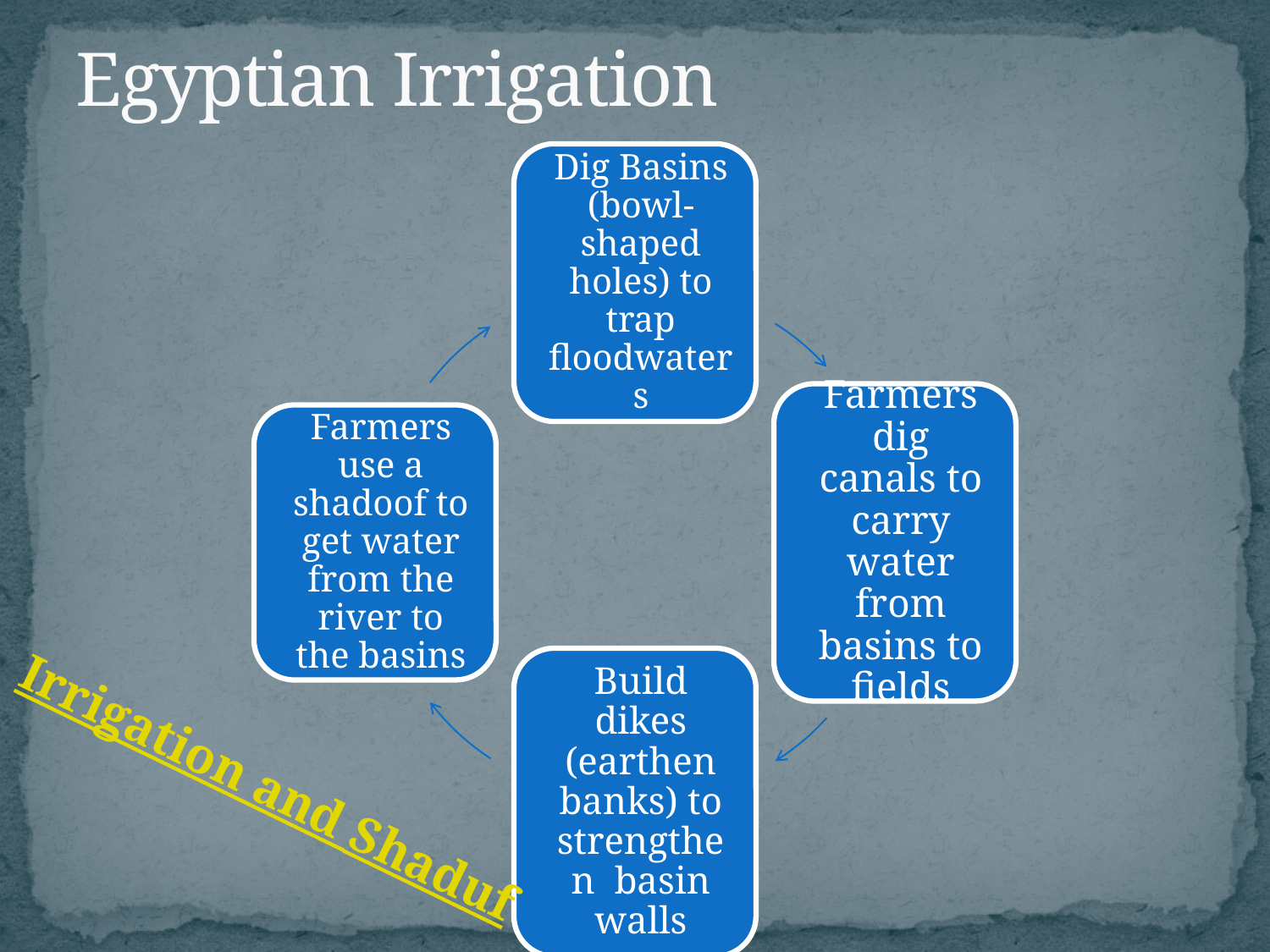

# Egyptian Irrigation
Dig Basins (bowl-shaped holes) to trap floodwaters
Farmers dig canals to carry water from basins to fields
Build dikes (earthen banks) to strengthen  basin walls
Farmers use a shadoof to get water from the river to the basins
Irrigation and Shaduf